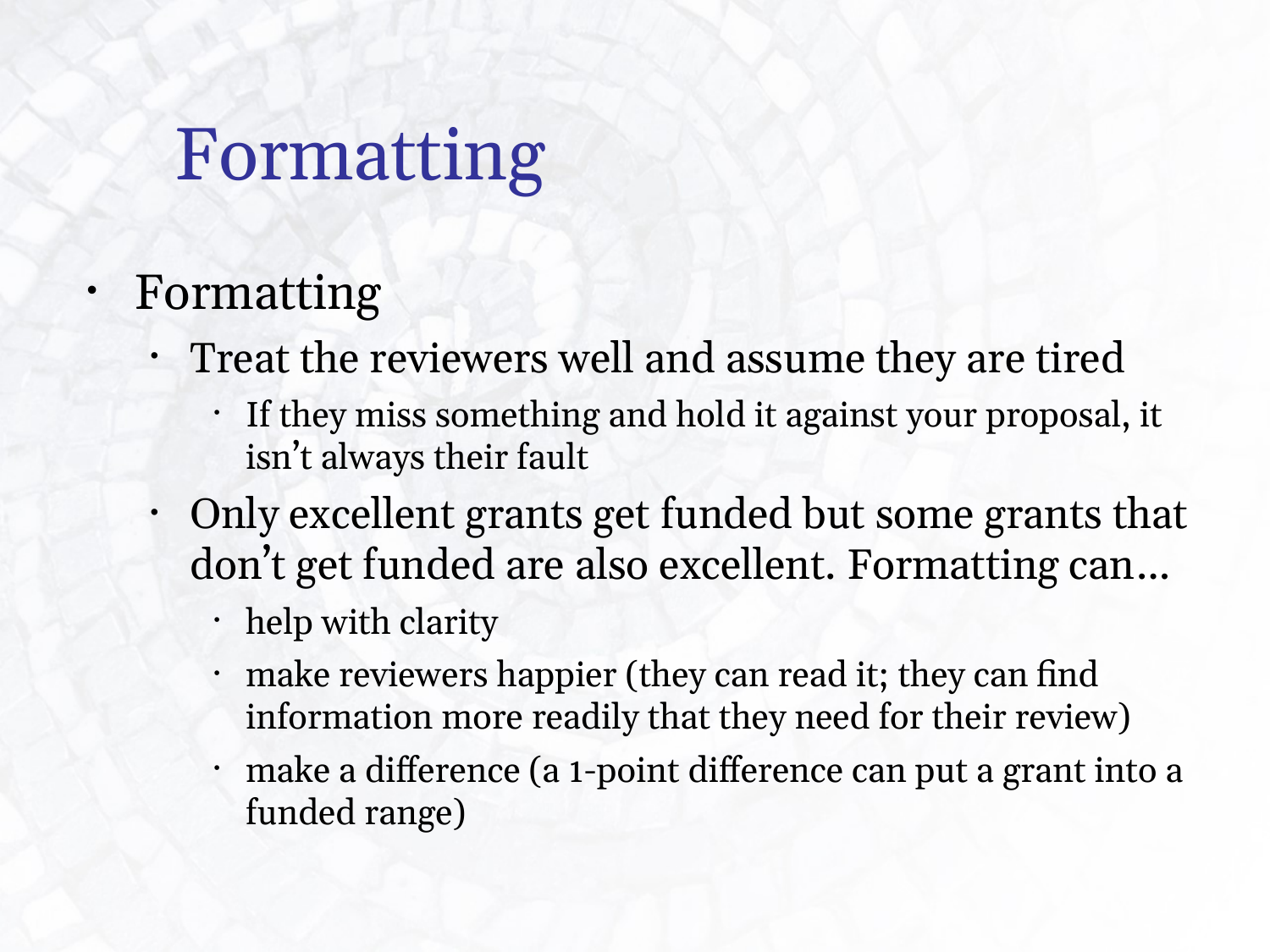

# Formatting
Formatting
Treat the reviewers well and assume they are tired
If they miss something and hold it against your proposal, it isn’t always their fault
Only excellent grants get funded but some grants that don’t get funded are also excellent. Formatting can…
help with clarity
make reviewers happier (they can read it; they can find information more readily that they need for their review)
make a difference (a 1-point difference can put a grant into a funded range)